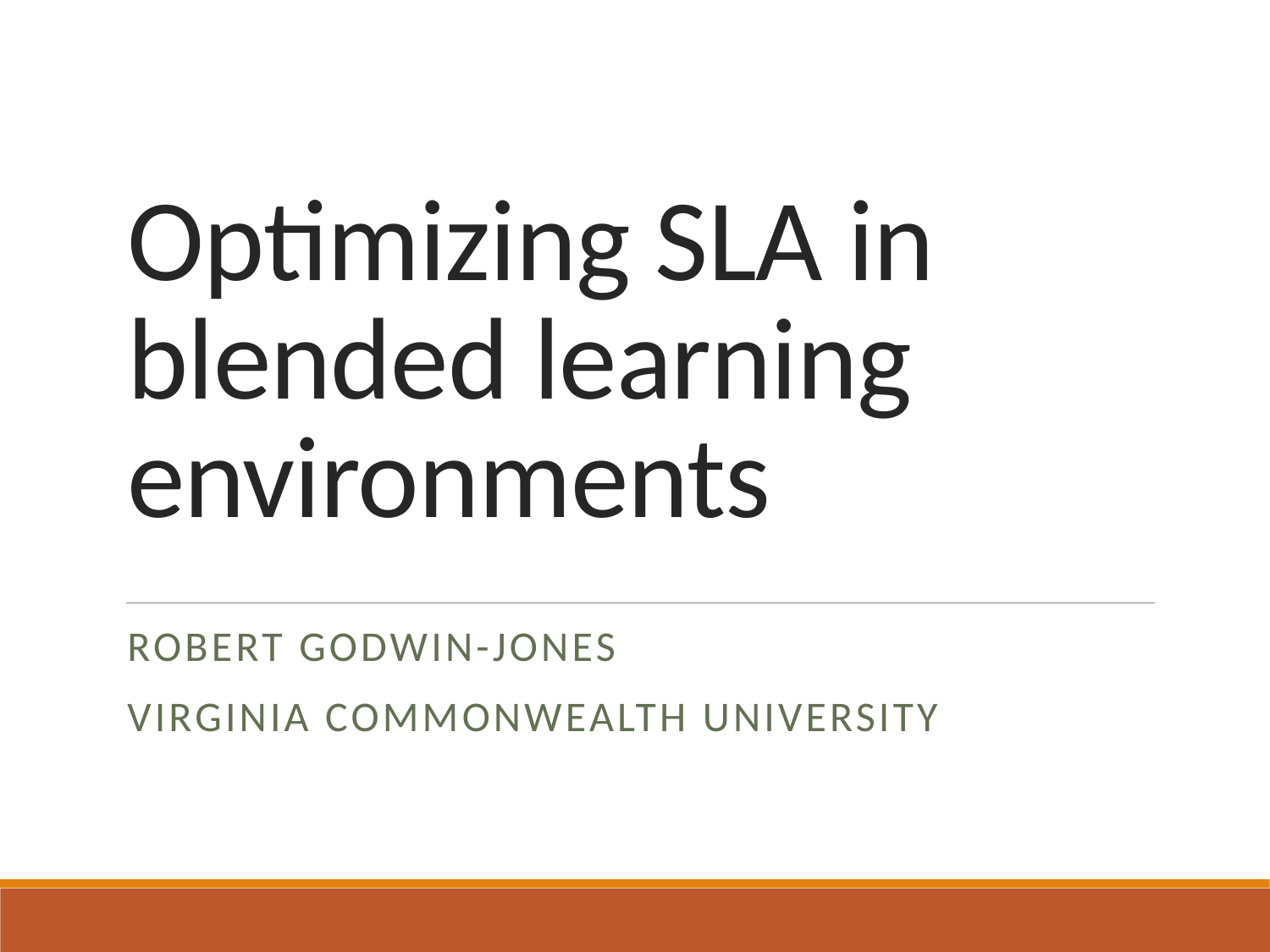

# Optimizing SLA in blended learning environments
Robert Godwin-jones
Virginia Commonwealth university